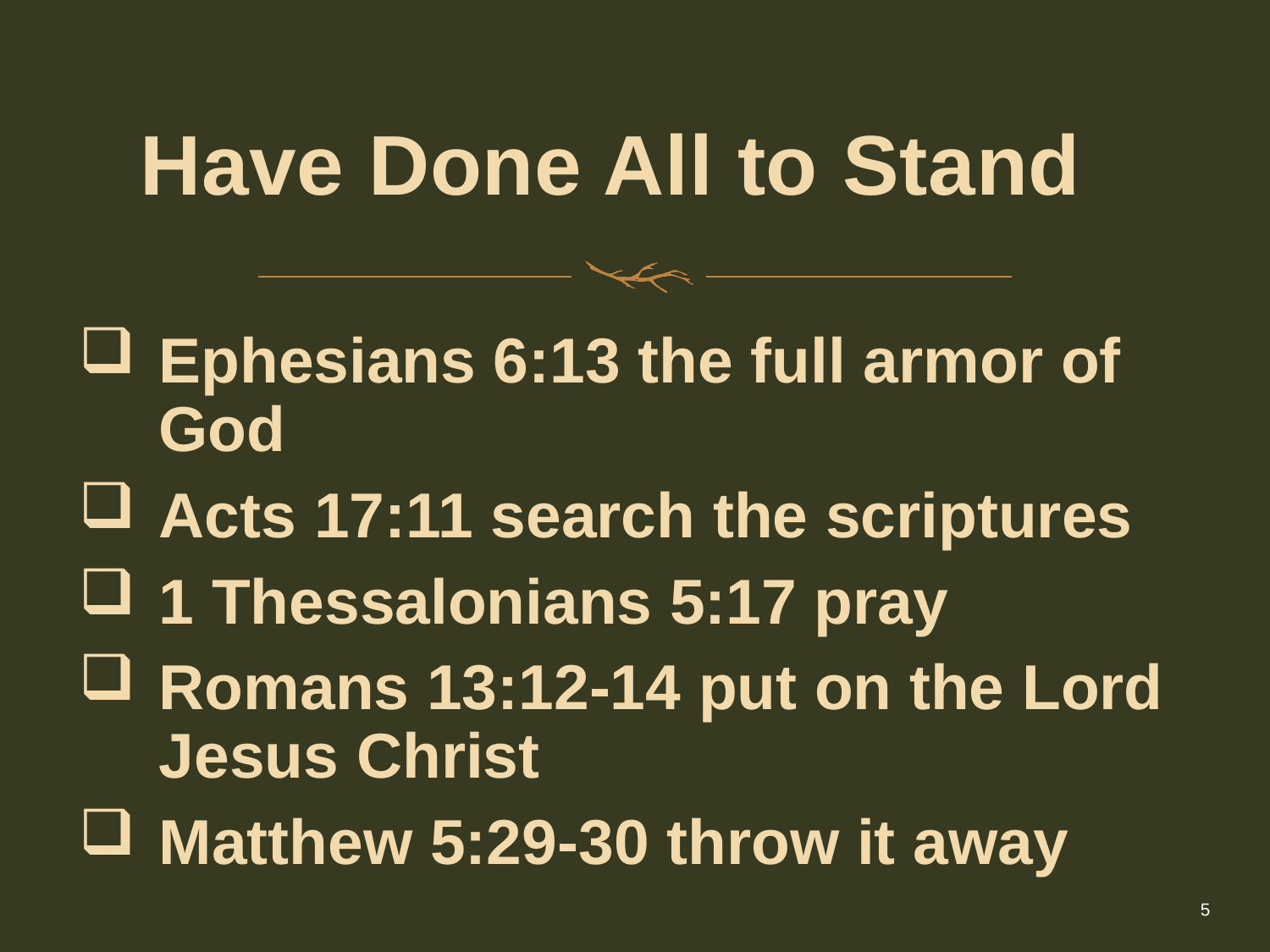

# Have Done All to Stand
Ephesians 6:13 the full armor of God
Acts 17:11 search the scriptures
1 Thessalonians 5:17 pray
Romans 13:12-14 put on the Lord Jesus Christ
Matthew 5:29-30 throw it away
5